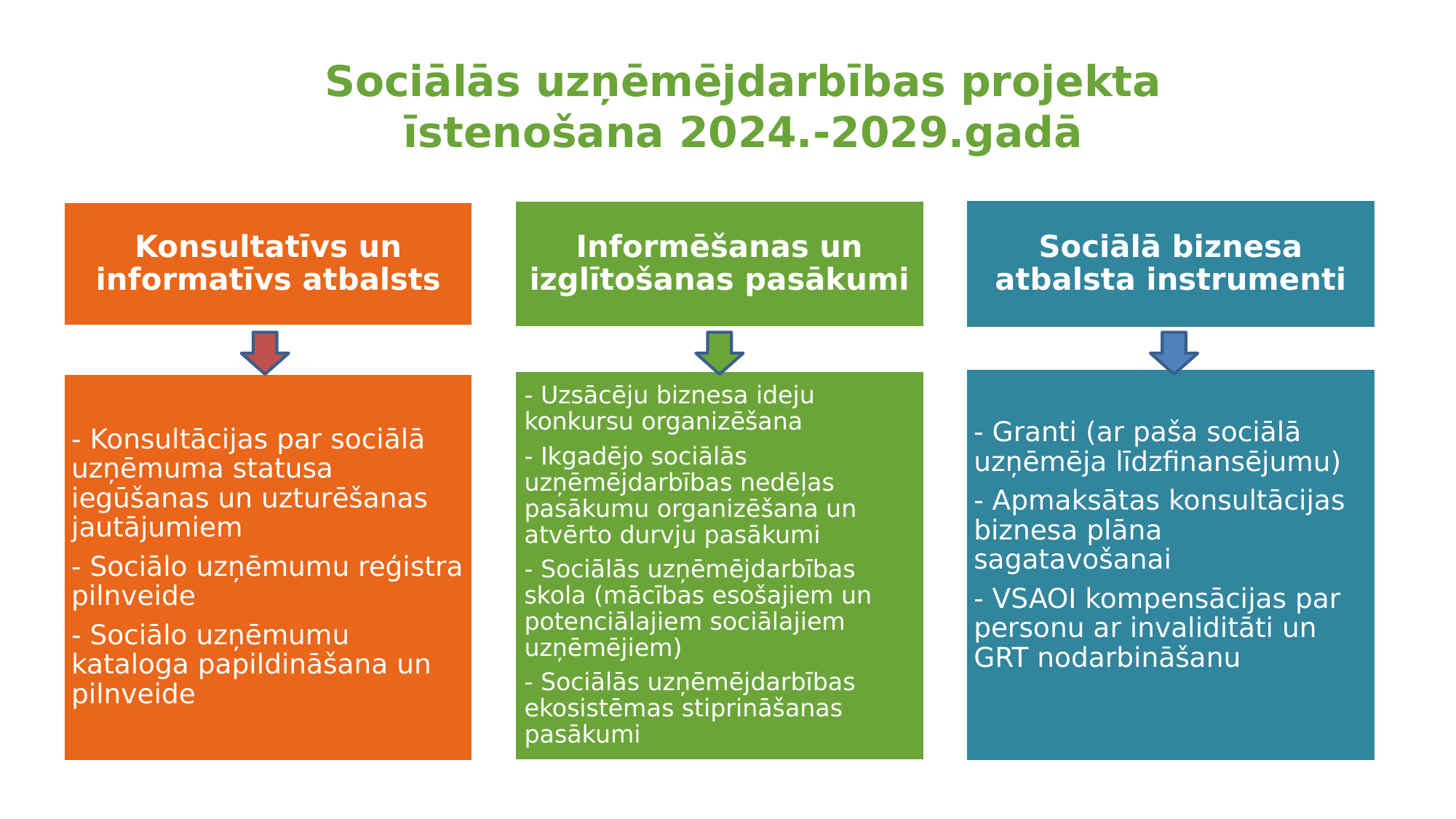

Sociālās uzņēmējdarbības projekta īstenošana 2024.-2029.gadā
Konsultatīvs un informatīvs atbalsts
Informēšanas un izglītošanas pasākumi
Sociālā biznesa atbalsta instrumenti
- Konsultācijas par sociālā uzņēmuma statusa iegūšanas un uzturēšanas jautājumiem
- Sociālo uzņēmumu reģistra pilnveide
- Sociālo uzņēmumu kataloga papildināšana un pilnveide
- Uzsācēju biznesa ideju konkursu organizēšana
- Ikgadējo sociālās uzņēmējdarbības nedēļas pasākumu organizēšana un atvērto durvju pasākumi
- Sociālās uzņēmējdarbības skola (mācības esošajiem un potenciālajiem sociālajiem uzņēmējiem)
- Sociālās uzņēmējdarbības ekosistēmas stiprināšanas pasākumi
- Granti (ar paša sociālā uzņēmēja līdzfinansējumu)
- Apmaksātas konsultācijas biznesa plāna sagatavošanai
- VSAOI kompensācijas par personu ar invaliditāti un GRT nodarbināšanu